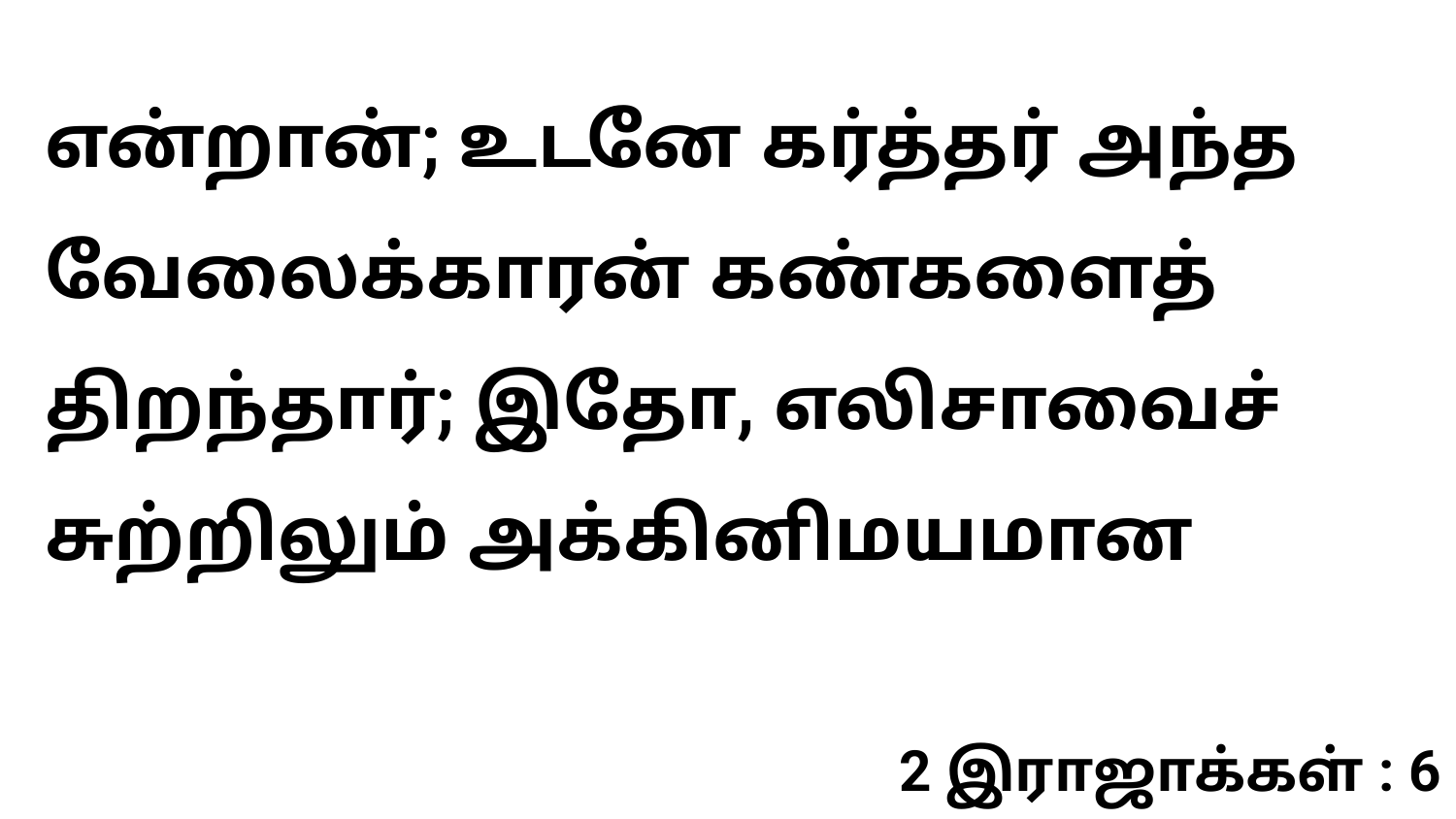

என்றான்; உடனே கர்த்தர் அந்த வேலைக்காரன் கண்களைத் திறந்தார்; இதோ, எலிசாவைச் சுற்றிலும் அக்கினிமயமான
2 இராஜாக்கள் : 6